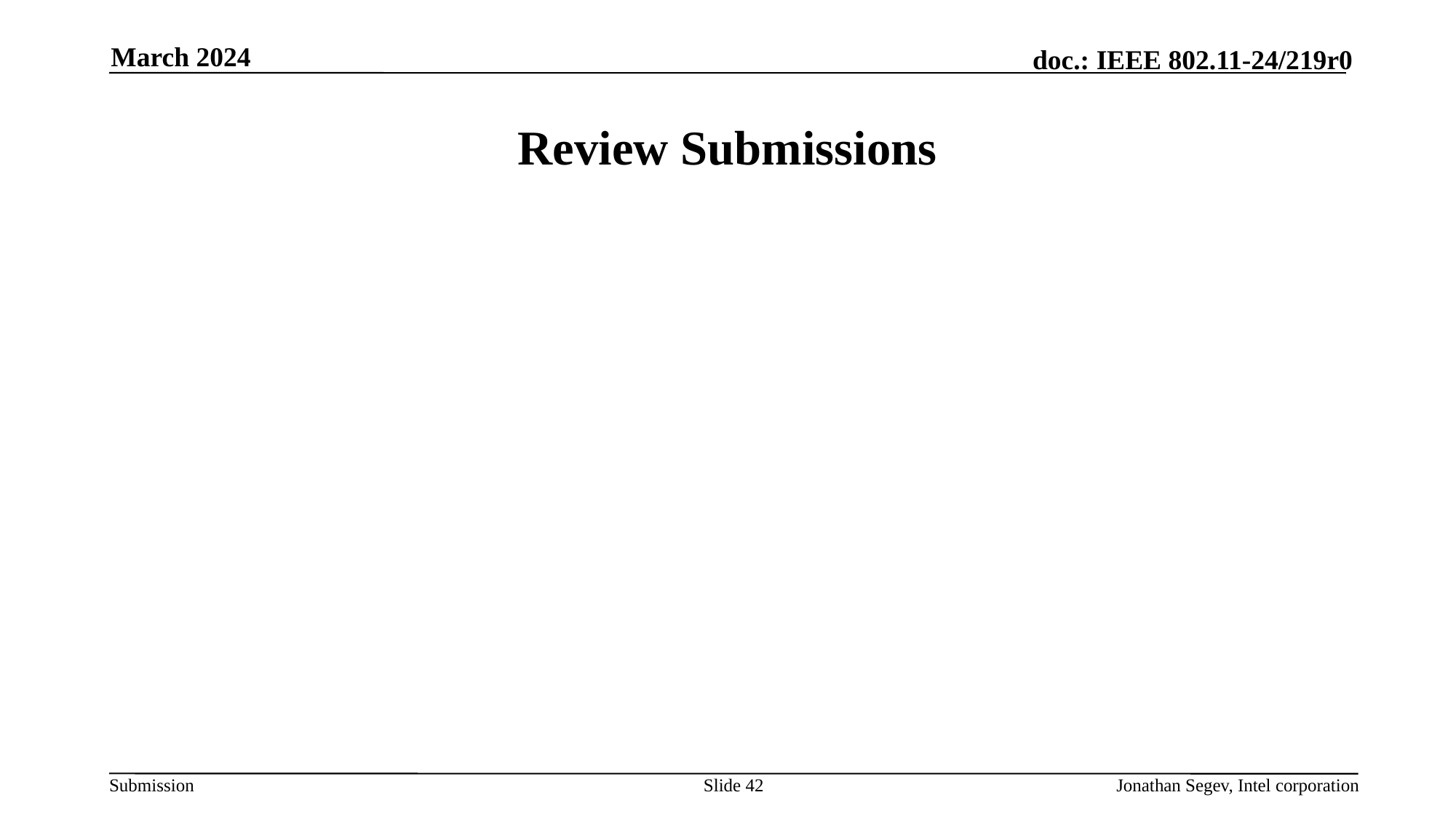

March 2024
# Review Submissions

Slide 42
Jonathan Segev, Intel corporation